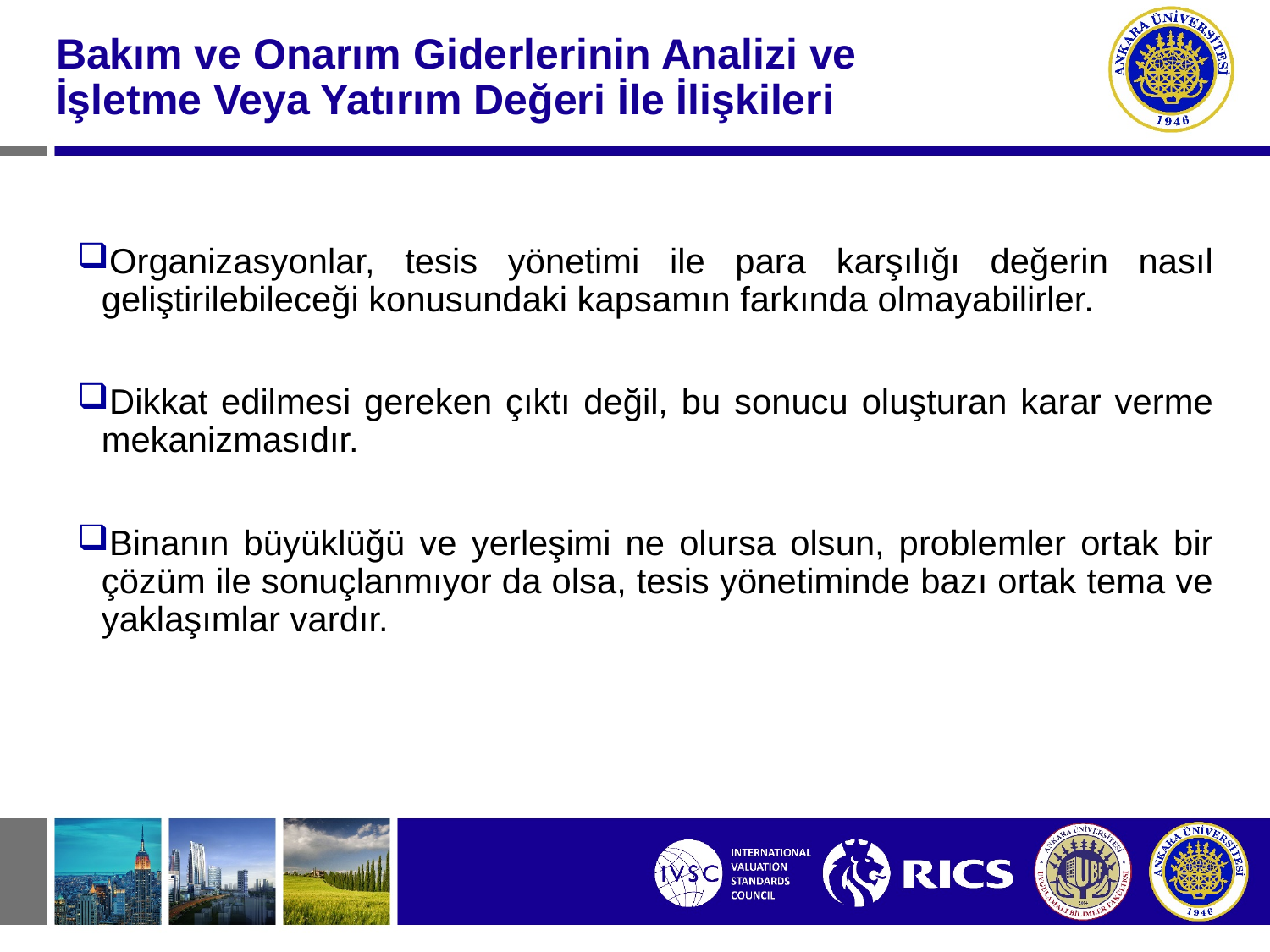

#
Bakım ve Onarım Giderlerinin Analizi ve İşletme Veya Yatırım Değeri İle İlişkileri
Organizasyonlar, tesis yönetimi ile para karşılığı değerin nasıl geliştirilebileceği konusundaki kapsamın farkında olmayabilirler.

Dikkat edilmesi gereken çıktı değil, bu sonucu oluşturan karar verme mekanizmasıdır.

Binanın büyüklüğü ve yerleşimi ne olursa olsun, problemler ortak bir çözüm ile sonuçlanmıyor da olsa, tesis yönetiminde bazı ortak tema ve yaklaşımlar vardır.